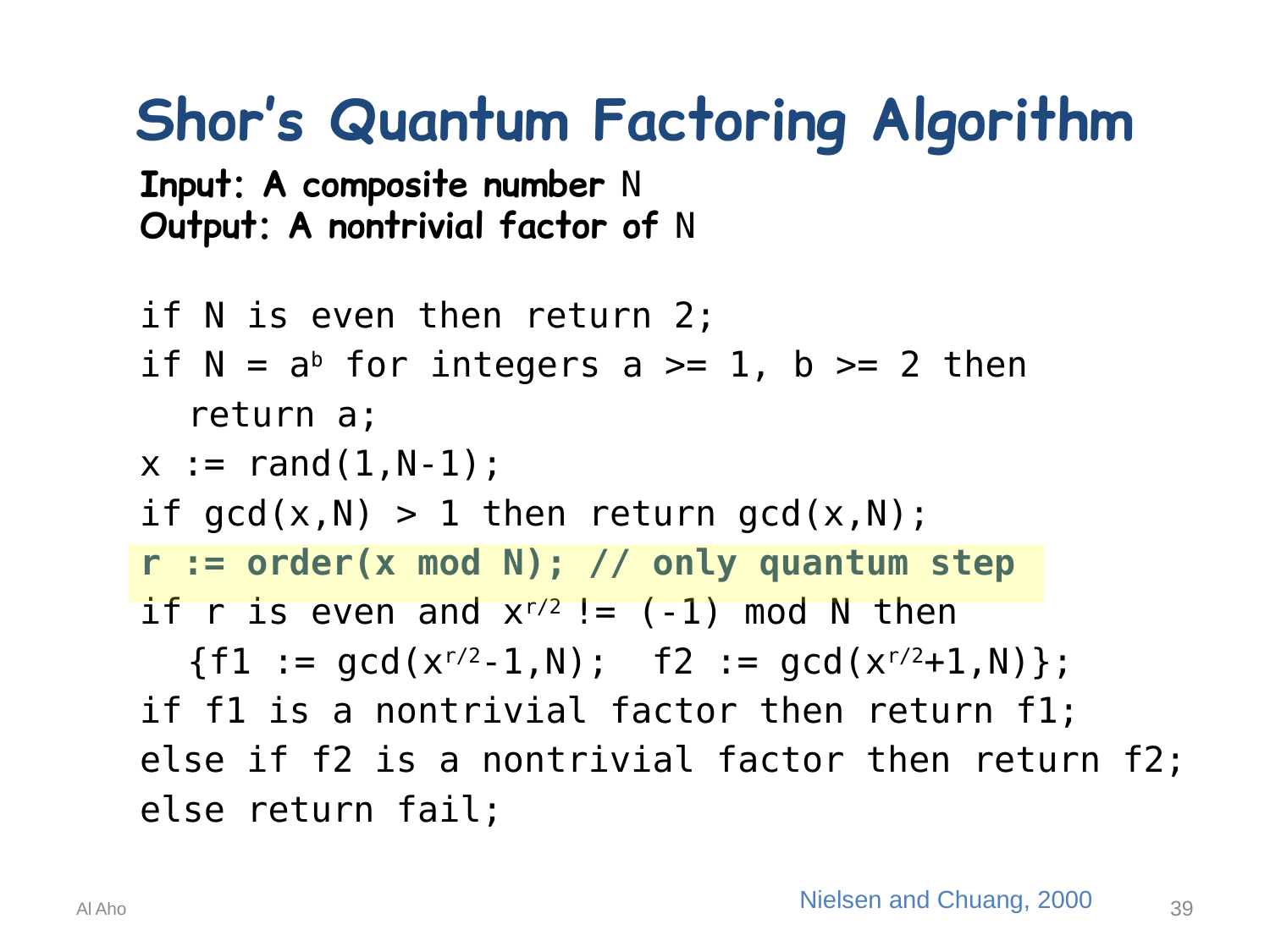

# Shor’s Quantum Factoring Algorithm
Input: A composite number N
Output: A nontrivial factor of N

if N is even then return 2;
if N = ab for integers a >= 1, b >= 2 then
	return a;
x := rand(1,N-1);
if gcd(x,N) > 1 then return gcd(x,N);
r := order(x mod N); // only quantum step
if r is even and xr/2 != (-1) mod N then
	{f1 := gcd(xr/2-1,N);  f2 := gcd(xr/2+1,N)};
if f1 is a nontrivial factor then return f1;
else if f2 is a nontrivial factor then return f2;
else return fail;

Nielsen and Chuang, 2000
Al Aho
39